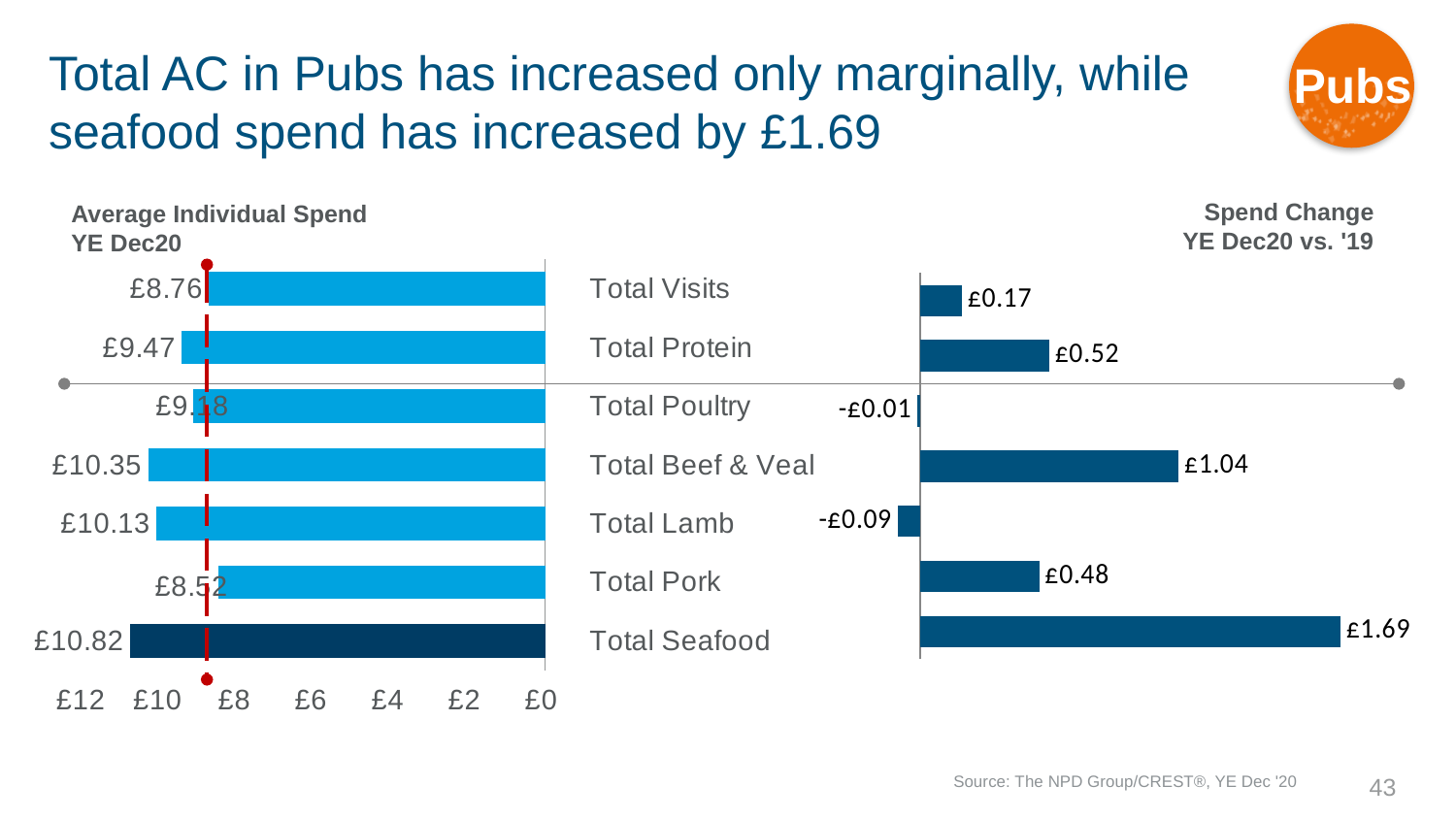

Pubs
# Total AC in Pubs has increased only marginally, while seafood spend has increased by £1.69
Spend Change
YE Dec20 vs. '19
Average Individual Spend
YE Dec20

### Chart

| Category | Avg Tckts |
|---|---|
|     Total Visits | 8.76 |
|     Total Protein | 9.47 |
|     Total Poultry | 9.18 |
|     Total Beef & Veal | 10.35 |
|     Total Lamb | 10.13 |
|     Total Pork | 8.52 |
|     Total Seafood | 10.82 |

### Chart

| Category | Spd Chg |
|---|---|
|     Total Visits | 0.16999999999999993 |
|     Total Protein | 0.5200000000000014 |
|     Total Poultry | -0.009999999999999787 |
|     Total Beef & Veal | 1.0399999999999991 |
|     Total Lamb | -0.08999999999999986 |
|     Total Pork | 0.4800000000000004 |
|     Total Seafood | 1.6899999999999995 |
Source: The NPD Group/CREST®, YE Dec '20
43